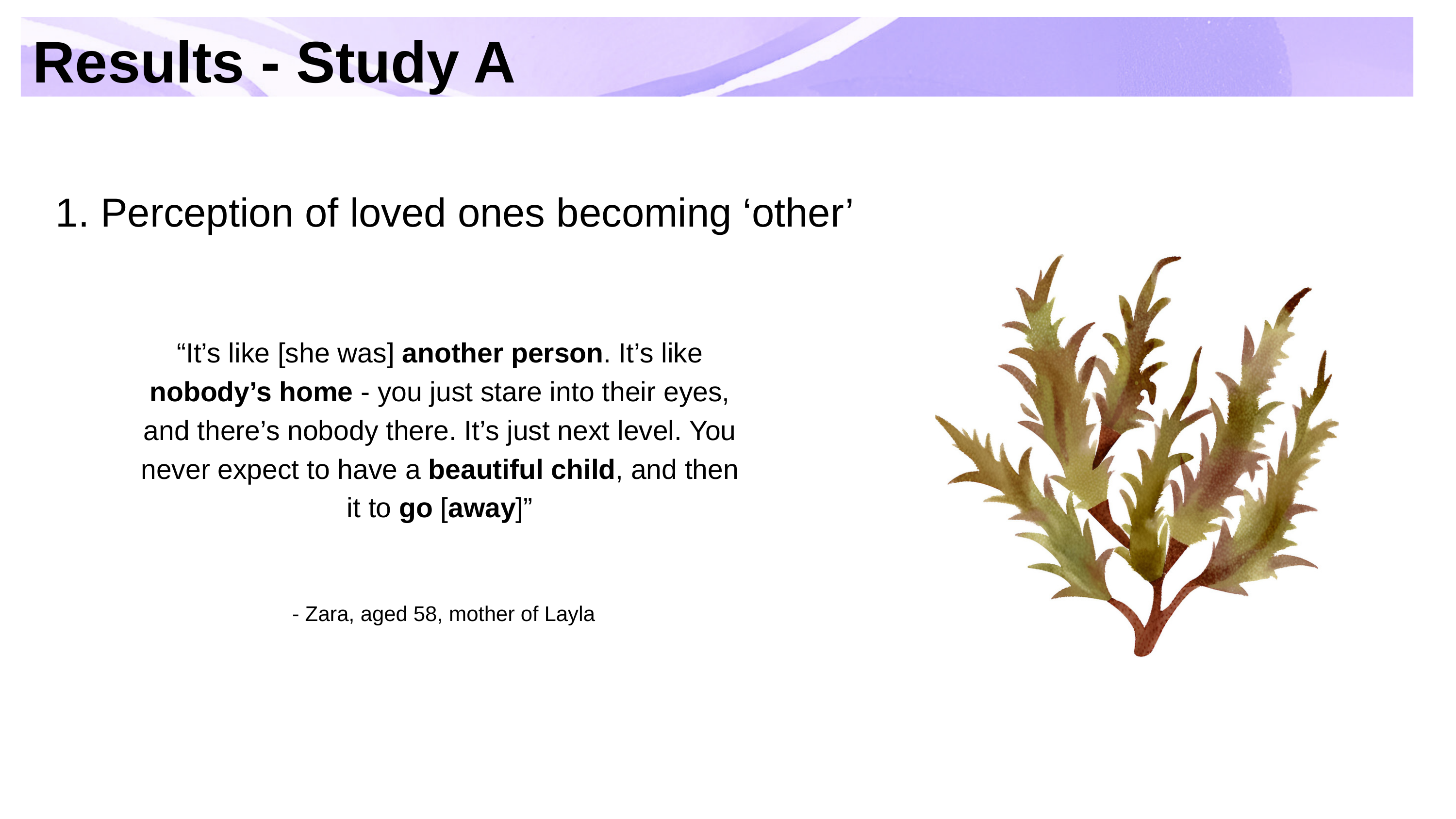

Results - Study A

1. Perception of loved ones becoming ‘other’

“It’s like [she was] another person. It’s like nobody’s home - you just stare into their eyes, and there’s nobody there. It’s just next level. You never expect to have a beautiful child, and then it to go [away]”
- Zara, aged 58, mother of Layla